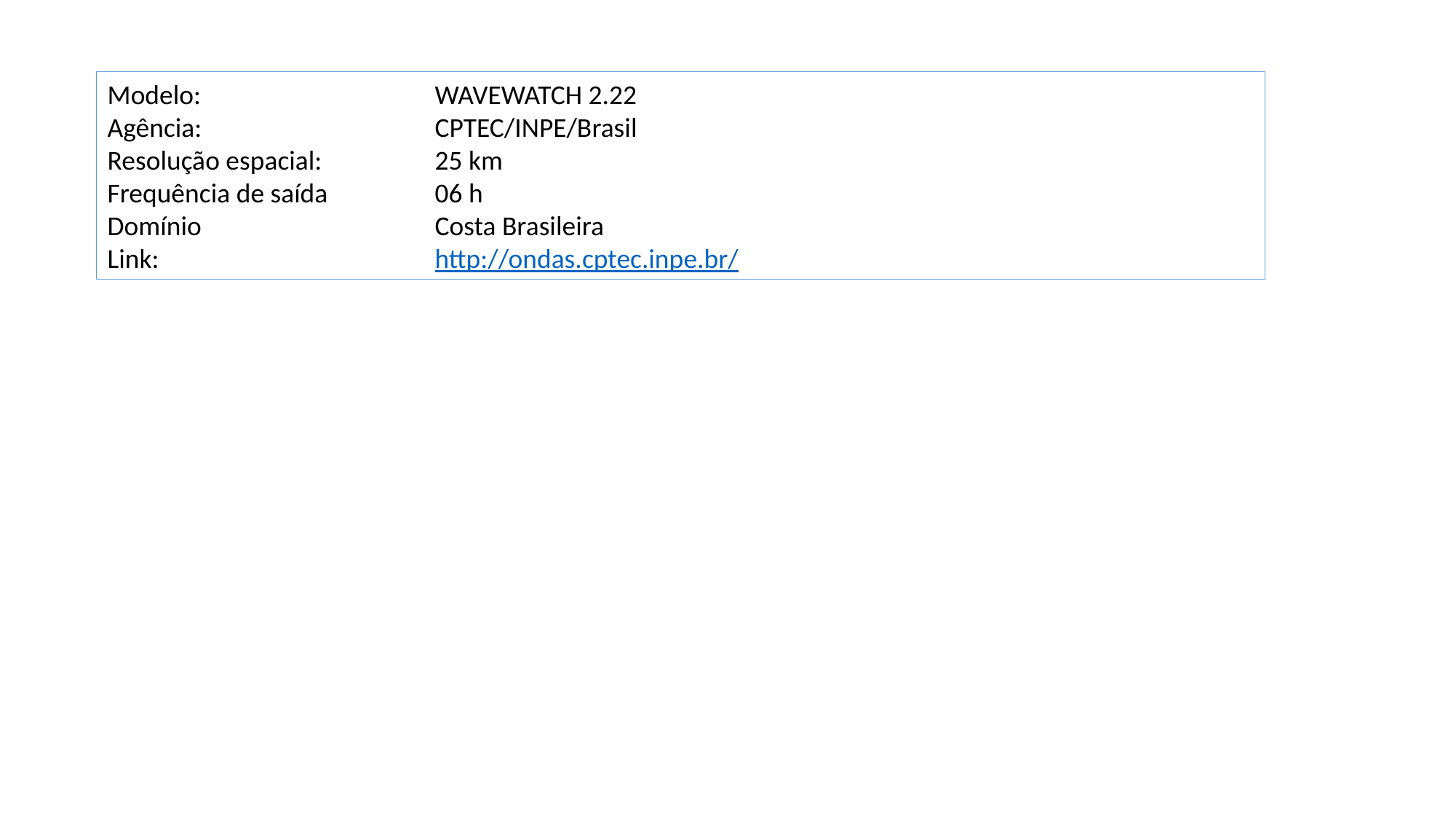

Modelo: 			WAVEWATCH 2.22
Agência: 			CPTEC/INPE/Brasil
Resolução espacial: 	25 km
Frequência de saída	06 h
Domínio			Costa Brasileira
Link: 			http://ondas.cptec.inpe.br/